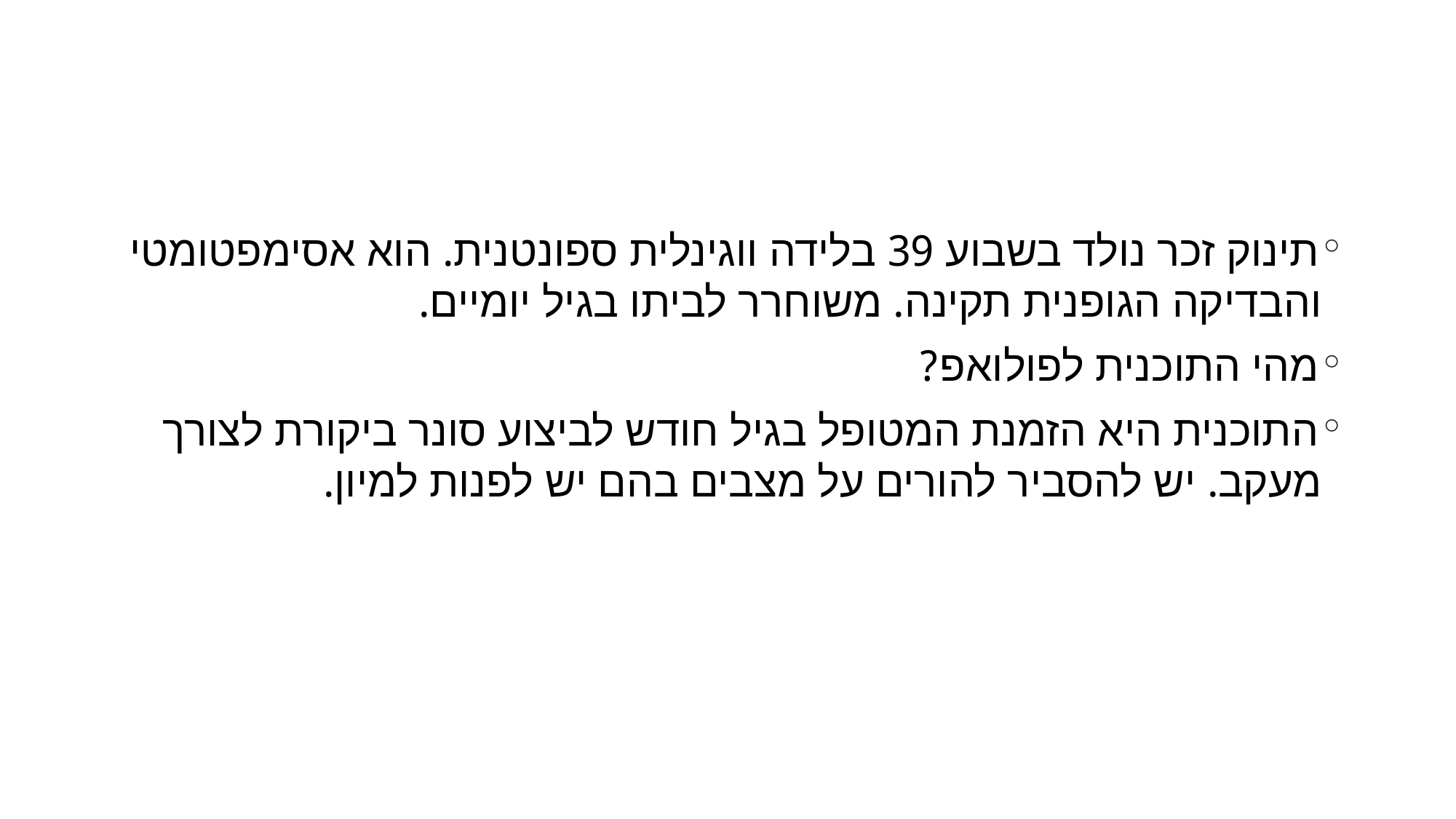

#
תינוק זכר נולד בשבוע 39 בלידה ווגינלית ספונטנית. הוא אסימפטומטי והבדיקה הגופנית תקינה. משוחרר לביתו בגיל יומיים.
מהי התוכנית לפולואפ?
התוכנית היא הזמנת המטופל בגיל חודש לביצוע סונר ביקורת לצורך מעקב. יש להסביר להורים על מצבים בהם יש לפנות למיון.